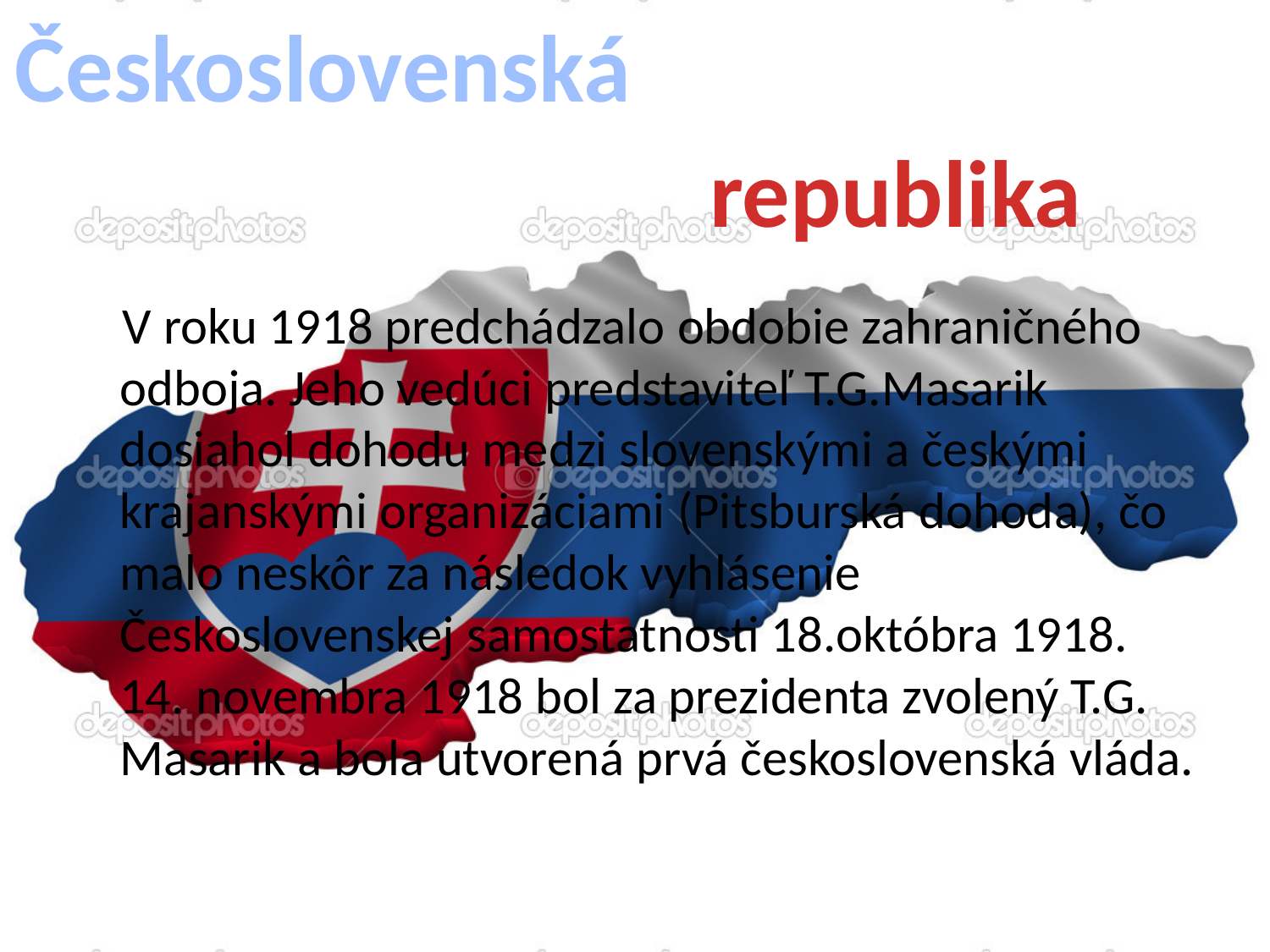

Československá
republika
    V roku 1918 predchádzalo obdobie zahraničného odboja. Jeho vedúci predstaviteľ T.G.Masarik dosiahol dohodu medzi slovenskými a českými krajanskými organizáciami (Pitsburská dohoda), čo malo neskôr za následok vyhlásenie Československej samostatnosti 18.októbra 1918. 14. novembra 1918 bol za prezidenta zvolený T.G. Masarik a bola utvorená prvá československá vláda.